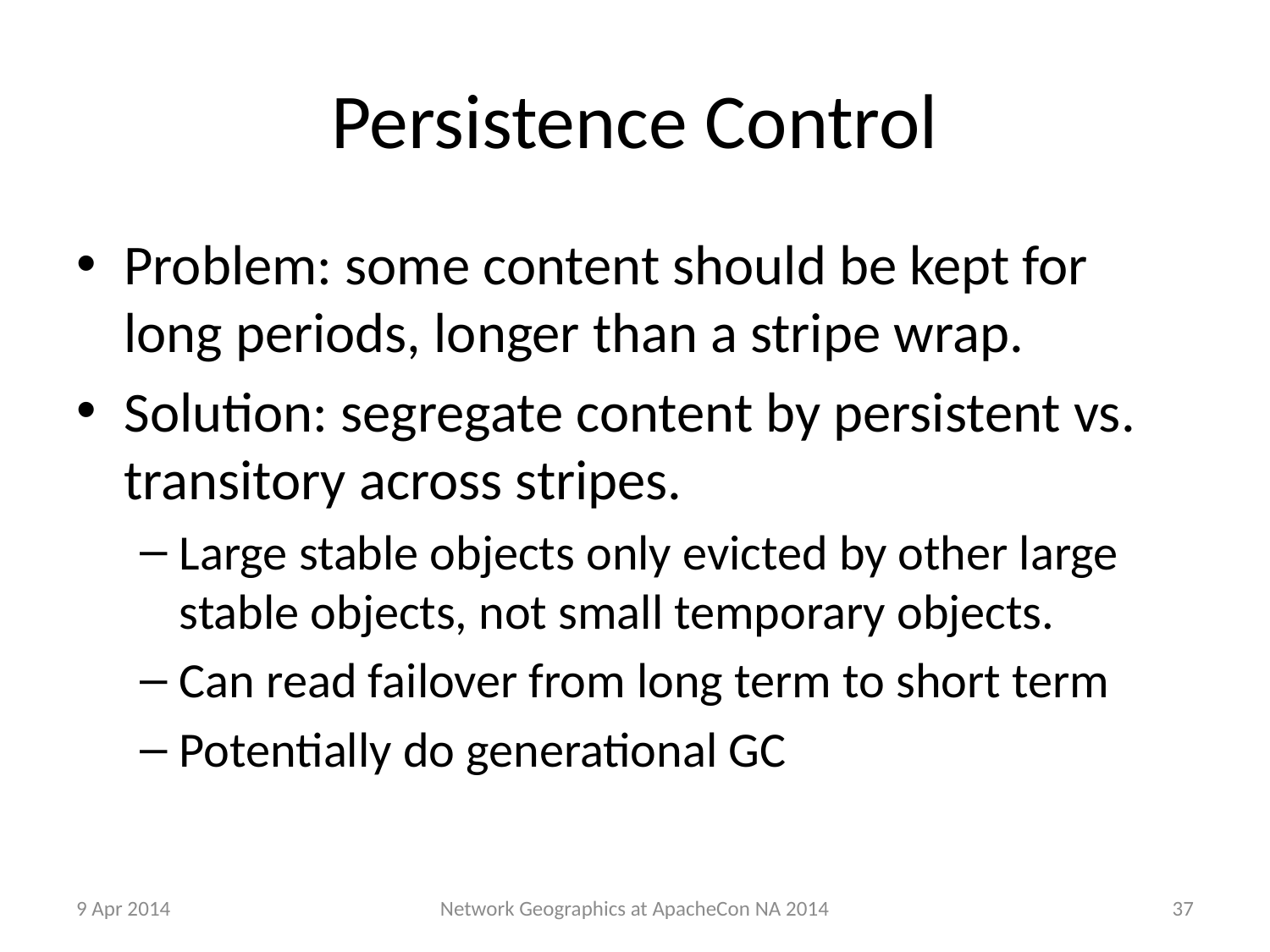

# Persistence Control
Problem: some content should be kept for long periods, longer than a stripe wrap.
Solution: segregate content by persistent vs. transitory across stripes.
Large stable objects only evicted by other large stable objects, not small temporary objects.
Can read failover from long term to short term
Potentially do generational GC
9 Apr 2014
37
Network Geographics at ApacheCon NA 2014